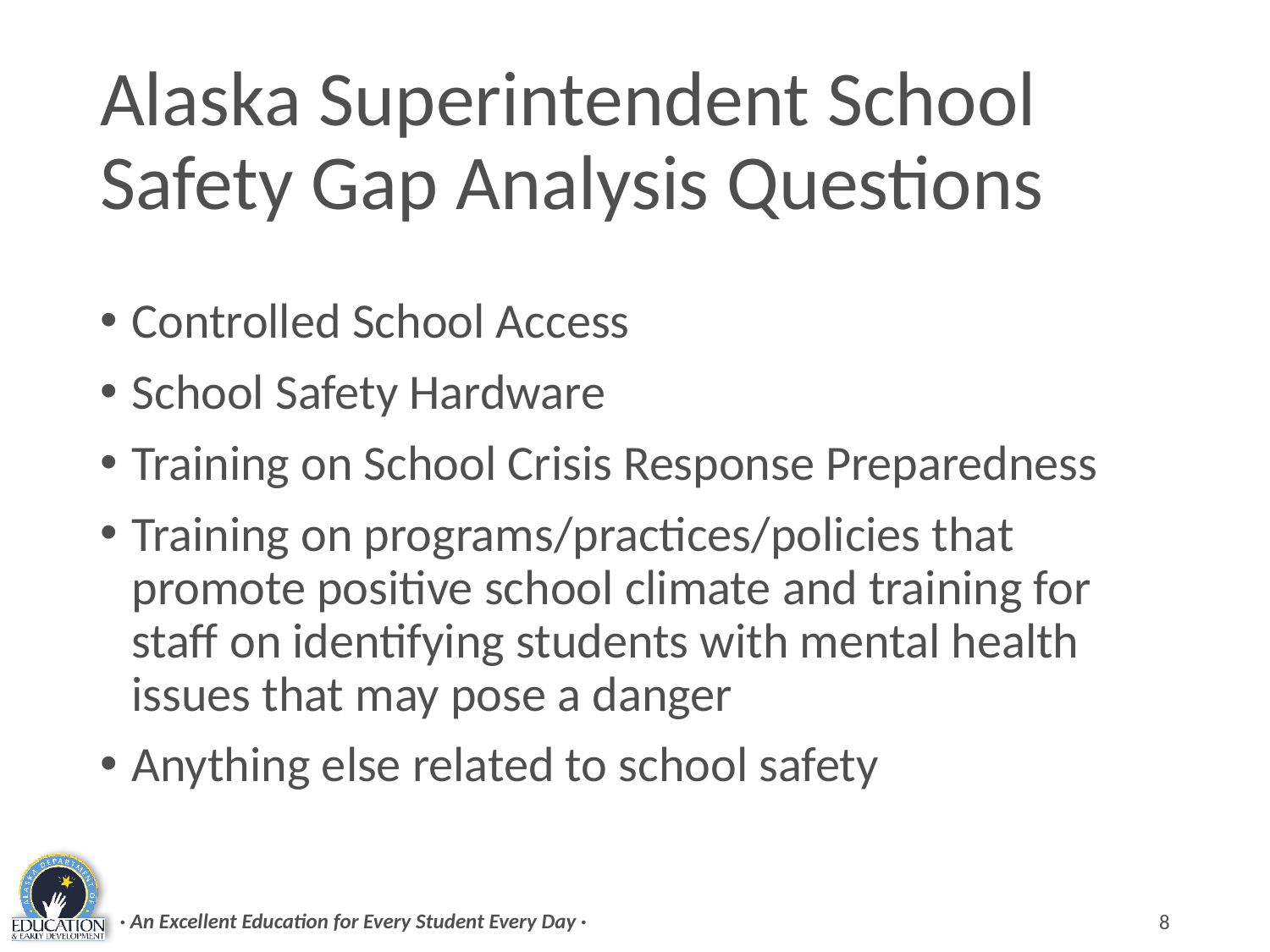

# Alaska Superintendent School Safety Gap Analysis Questions
Controlled School Access
School Safety Hardware
Training on School Crisis Response Preparedness
Training on programs/practices/policies that promote positive school climate and training for staff on identifying students with mental health issues that may pose a danger
Anything else related to school safety
· An Excellent Education for Every Student Every Day ·
8